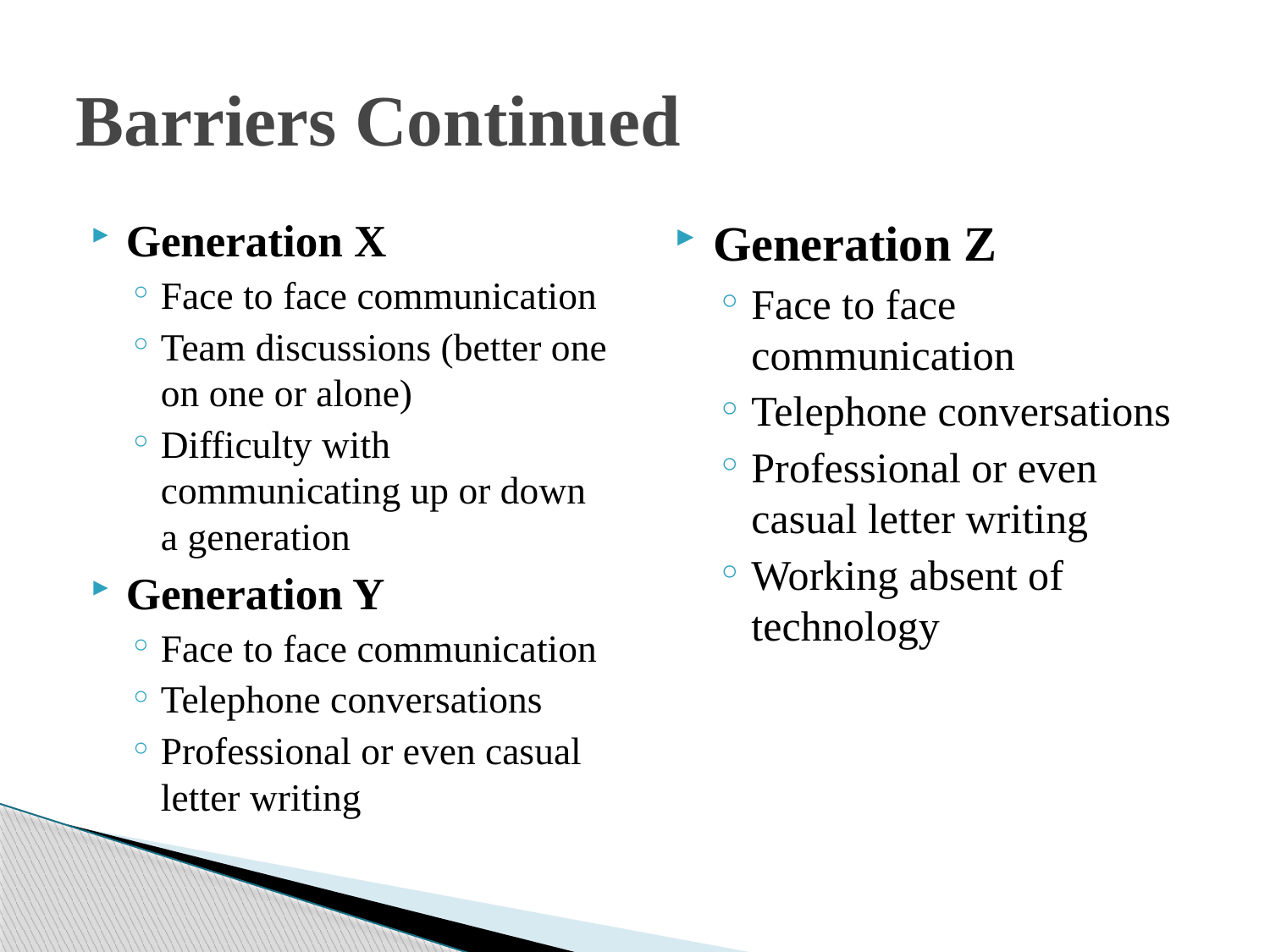

# Barriers Continued
Generation X
Face to face communication
Team discussions (better one on one or alone)
Difficulty with communicating up or down a generation
Generation Y
Face to face communication
Telephone conversations
Professional or even casual letter writing

Generation Z
Face to face communication
Telephone conversations
Professional or even casual letter writing
Working absent of technology